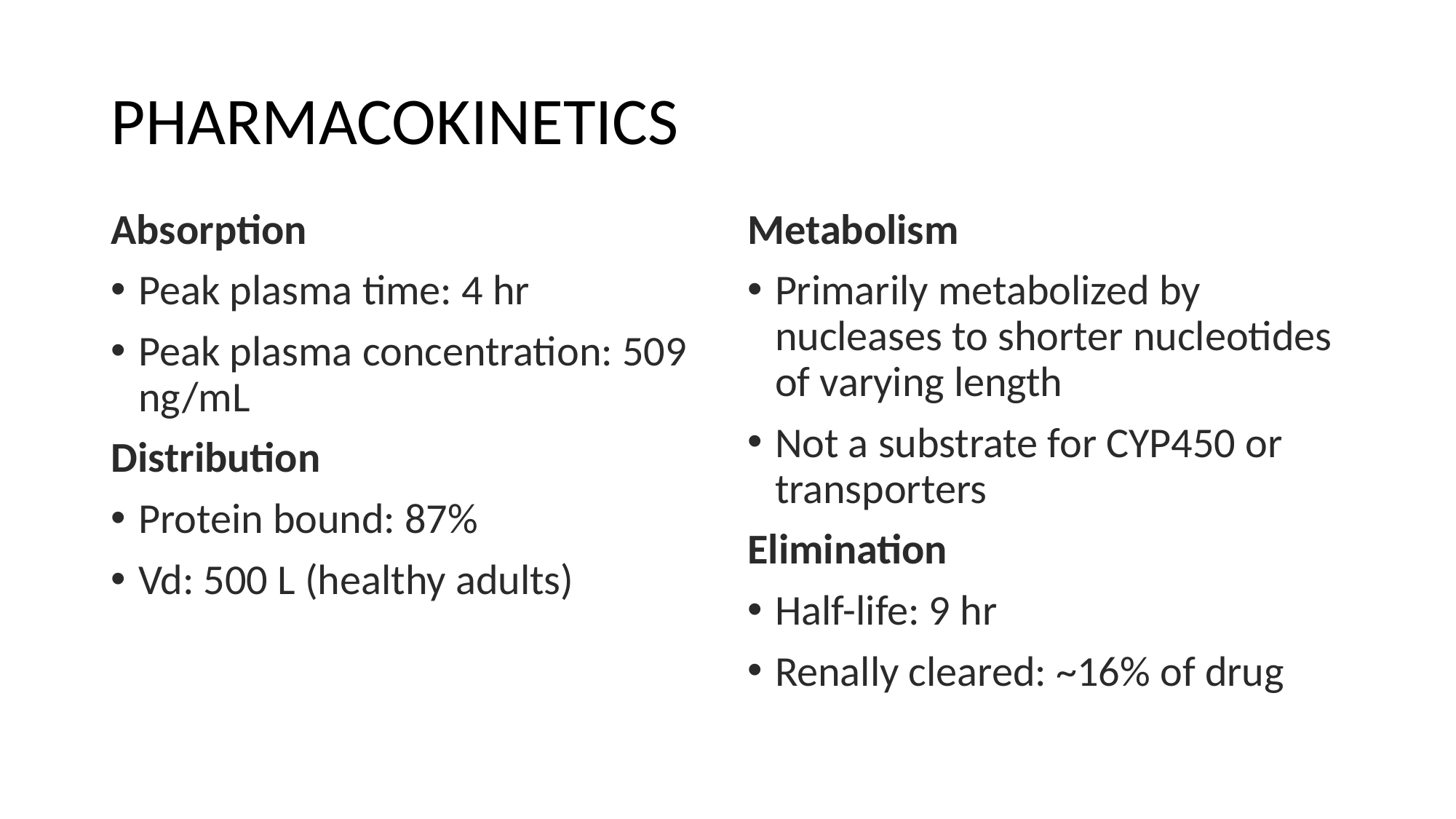

# PHARMACOKINETICS
Absorption
Peak plasma time: 4 hr
Peak plasma concentration: 509 ng/mL
Distribution
Protein bound: 87%
Vd: 500 L (healthy adults)

Metabolism
Primarily metabolized by nucleases to shorter nucleotides of varying length
Not a substrate for CYP450 or transporters
Elimination
Half-life: 9 hr
Renally cleared: ~16% of drug